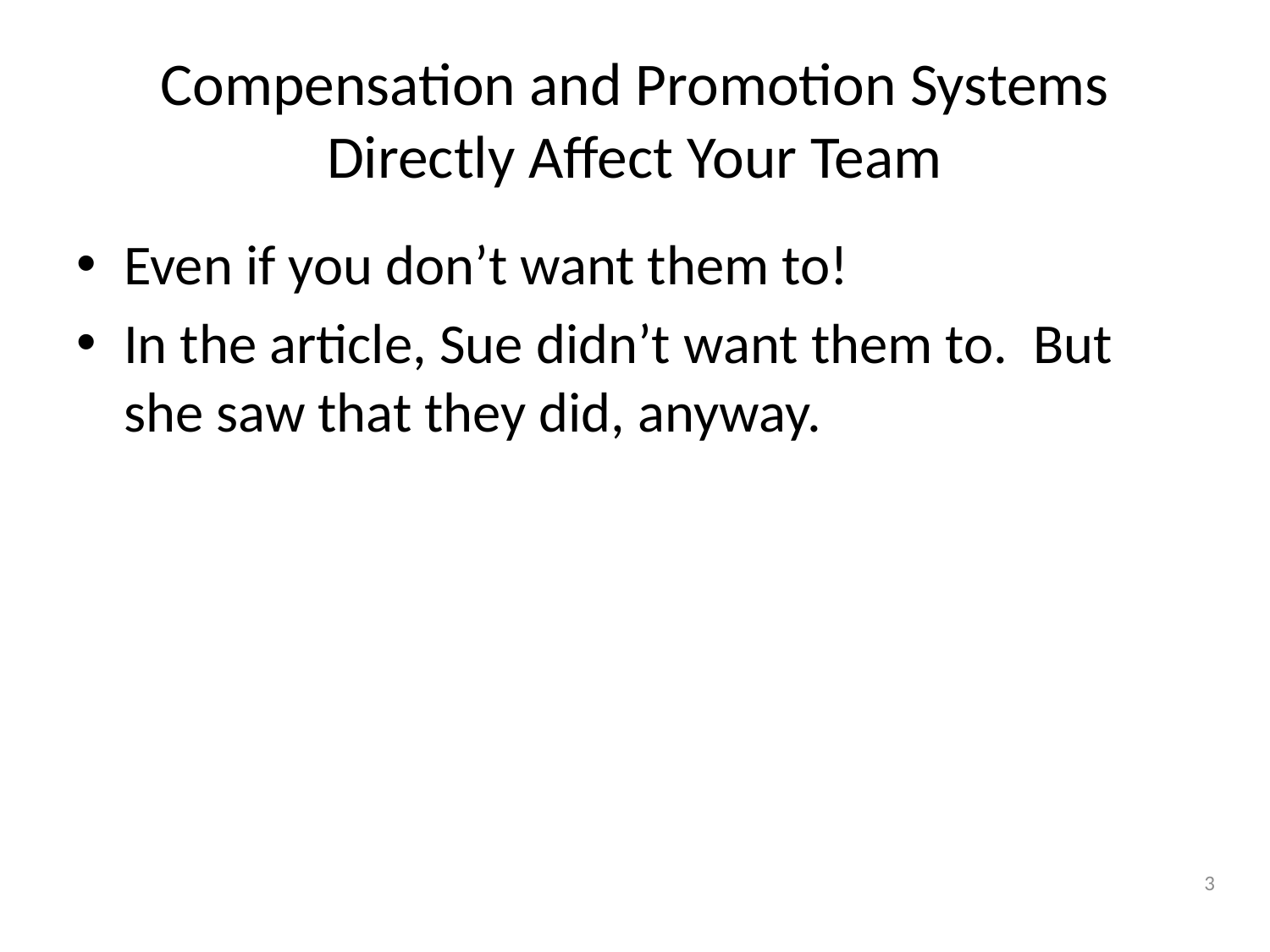

# Compensation and Promotion Systems Directly Affect Your Team
Even if you don’t want them to!
In the article, Sue didn’t want them to.  But she saw that they did, anyway.